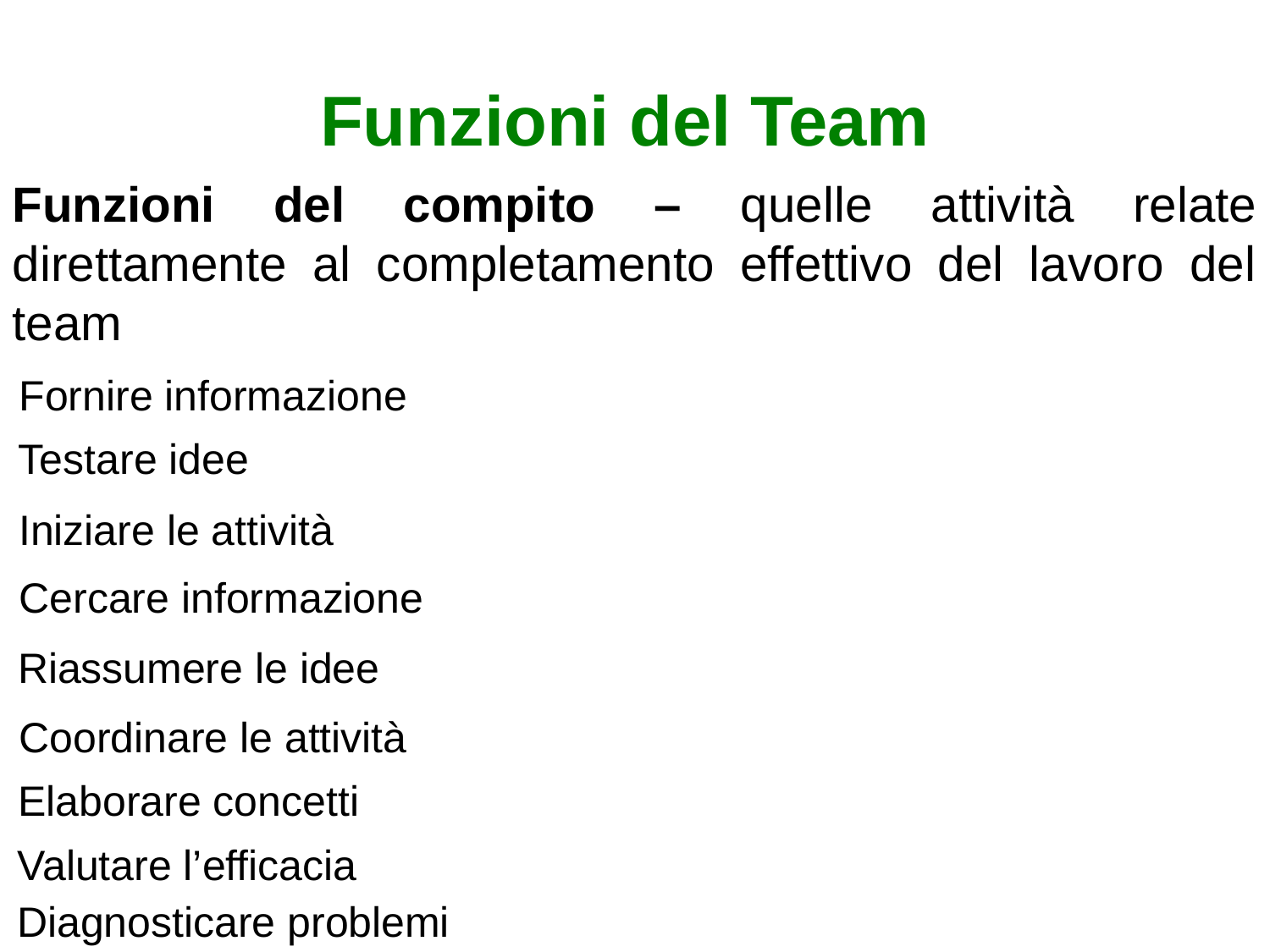

# Funzioni del Team
Funzioni del compito – quelle attività relate direttamente al completamento effettivo del lavoro del team
Fornire informazione
Testare idee
Iniziare le attività
Cercare informazione
Riassumere le idee
Coordinare le attività
Elaborare concetti
Valutare l’efficacia

Diagnosticare problemi